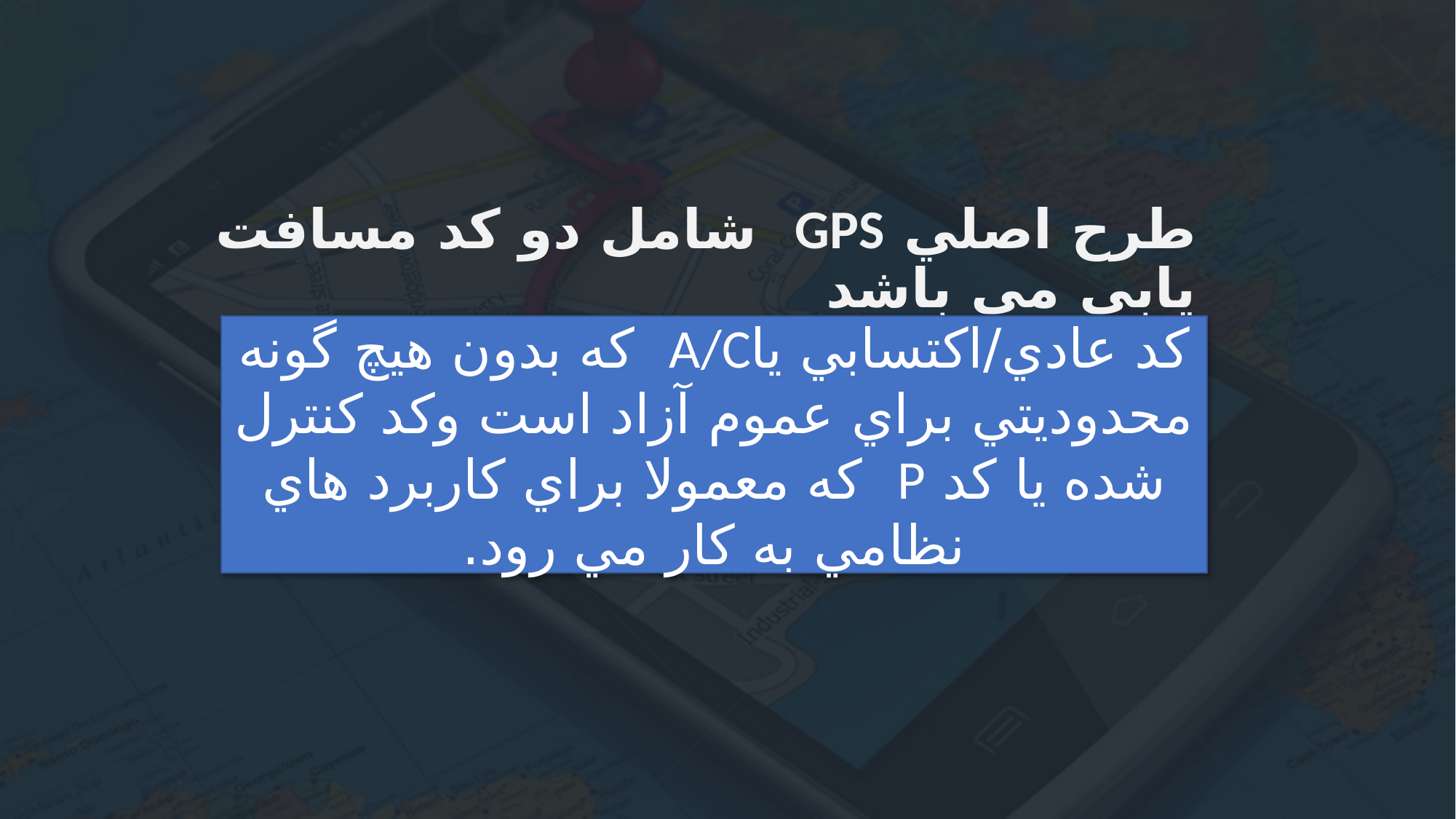

# طرح اصلي GPS  شامل دو کد مسافت يابي مي باشد
کد عادي/اکتسابي ياA/C  که بدون هیچ گونه محدوديتي براي عموم آزاد است وکد کنترل شده يا کد P  که معمولا براي کاربرد هاي نظامي به کار مي رود.